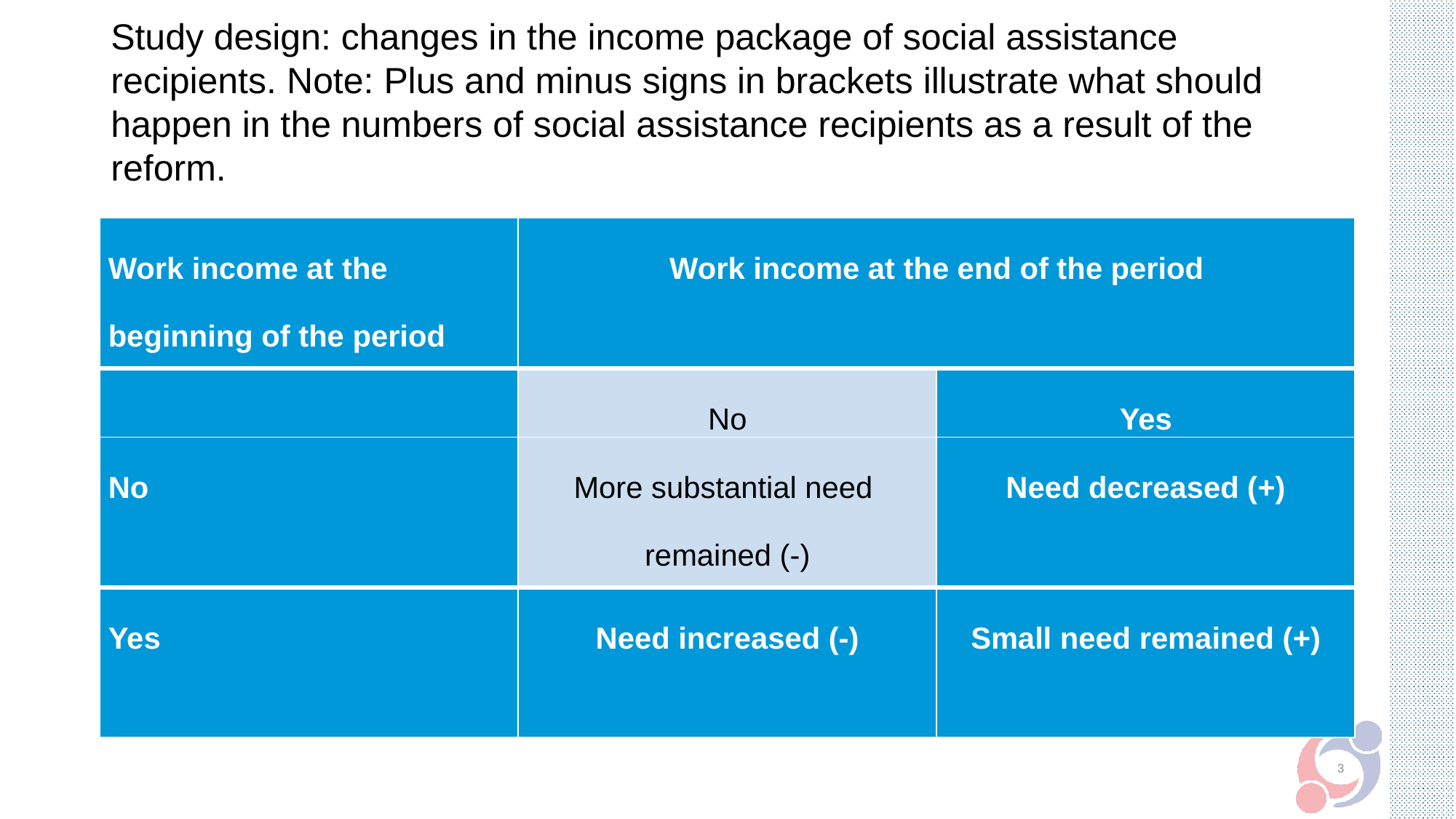

# Study design: changes in the income package of social assistance recipients. Note: Plus and minus signs in brackets illustrate what should happen in the numbers of social assistance recipients as a result of the reform.
| Work income at the beginning of the period | Work income at the end of the period |  |
| --- | --- | --- |
|  | No | Yes |
| No | More substantial need remained (-) | Need decreased (+) |
| Yes | Need increased (-) | Small need remained (+) |

3